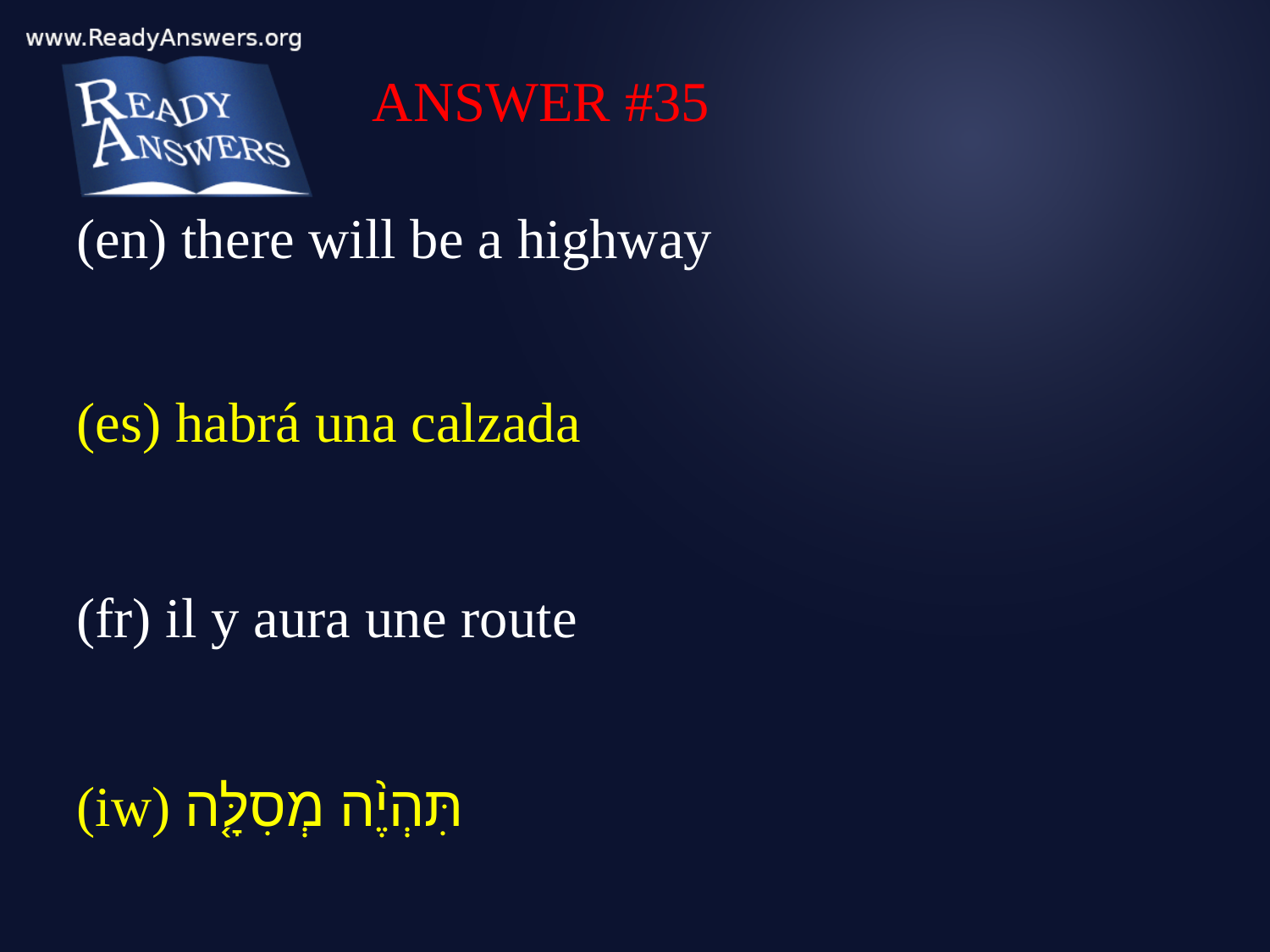

ANSWER #35
(en) there will be a highway
(es) habrá una calzada
(fr) il y aura une route
(iw) תִּהְיֶ֨ה מְסִלָּ֤ה